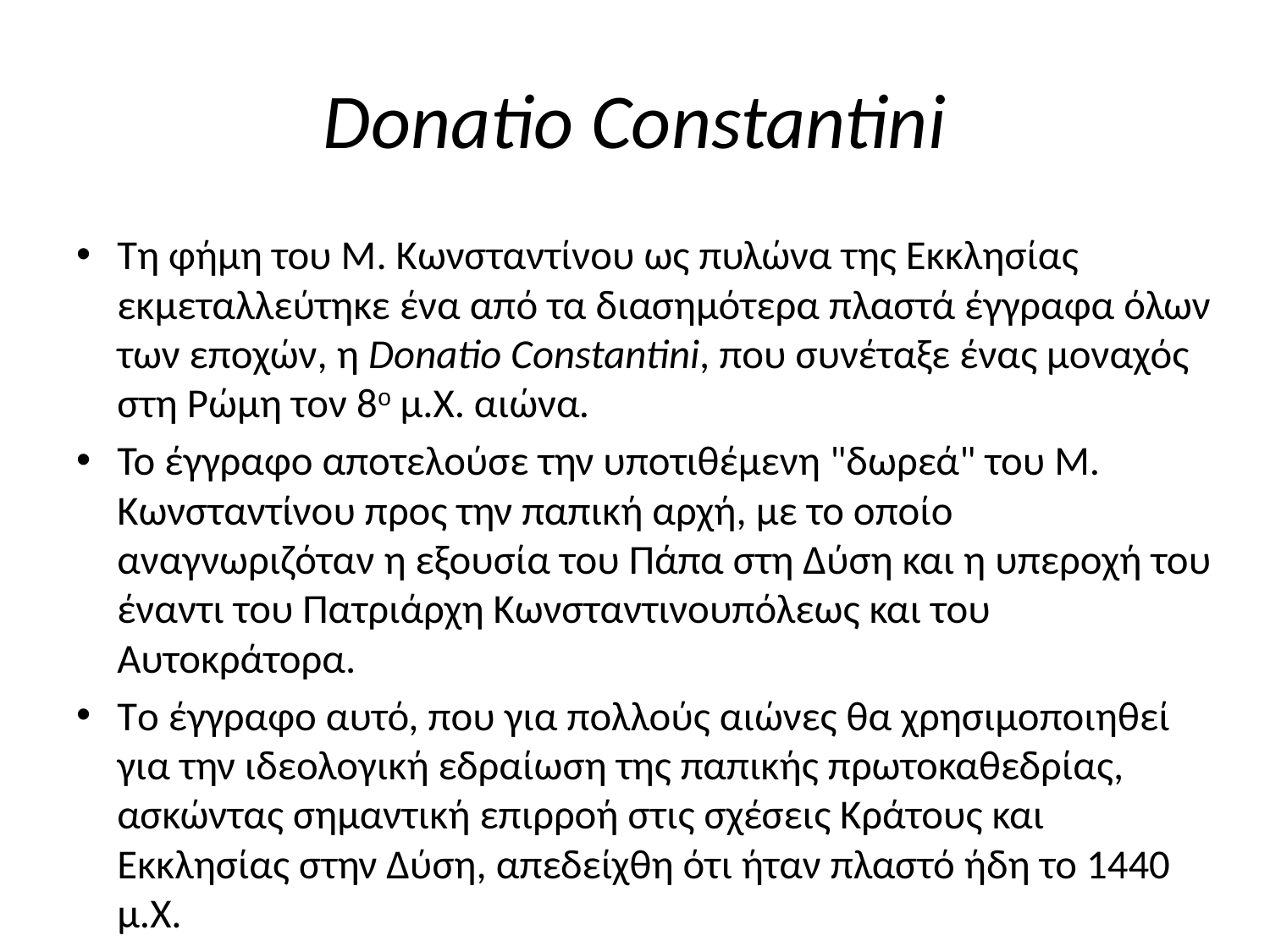

# Donatio Constantini
Τη φήμη του Μ. Κωνσταντίνου ως πυλώνα της Εκκλησίας εκμεταλλεύτηκε ένα από τα διασημότερα πλαστά έγγραφα όλων των εποχών, η Donatio Constantini, που συνέταξε ένας μοναχός στη Ρώμη τον 8ο μ.Χ. αιώνα.
Το έγγραφο αποτελούσε την υποτιθέμενη "δωρεά" του Μ. Κωνσταντίνου προς την παπική αρχή, με το οποίο αναγνωριζόταν η εξουσία του Πάπα στη Δύση και η υπεροχή του έναντι του Πατριάρχη Κωνσταντινουπόλεως και του Αυτοκράτορα.
Tο έγγραφο αυτό, που για πολλούς αιώνες θα χρησιμοποιηθεί για την ιδεολογική εδραίωση της παπικής πρωτοκαθεδρίας, ασκώντας σημαντική επιρροή στις σχέσεις Κράτους και Εκκλησίας στην Δύση, απεδείχθη ότι ήταν πλαστό ήδη το 1440 μ.Χ.